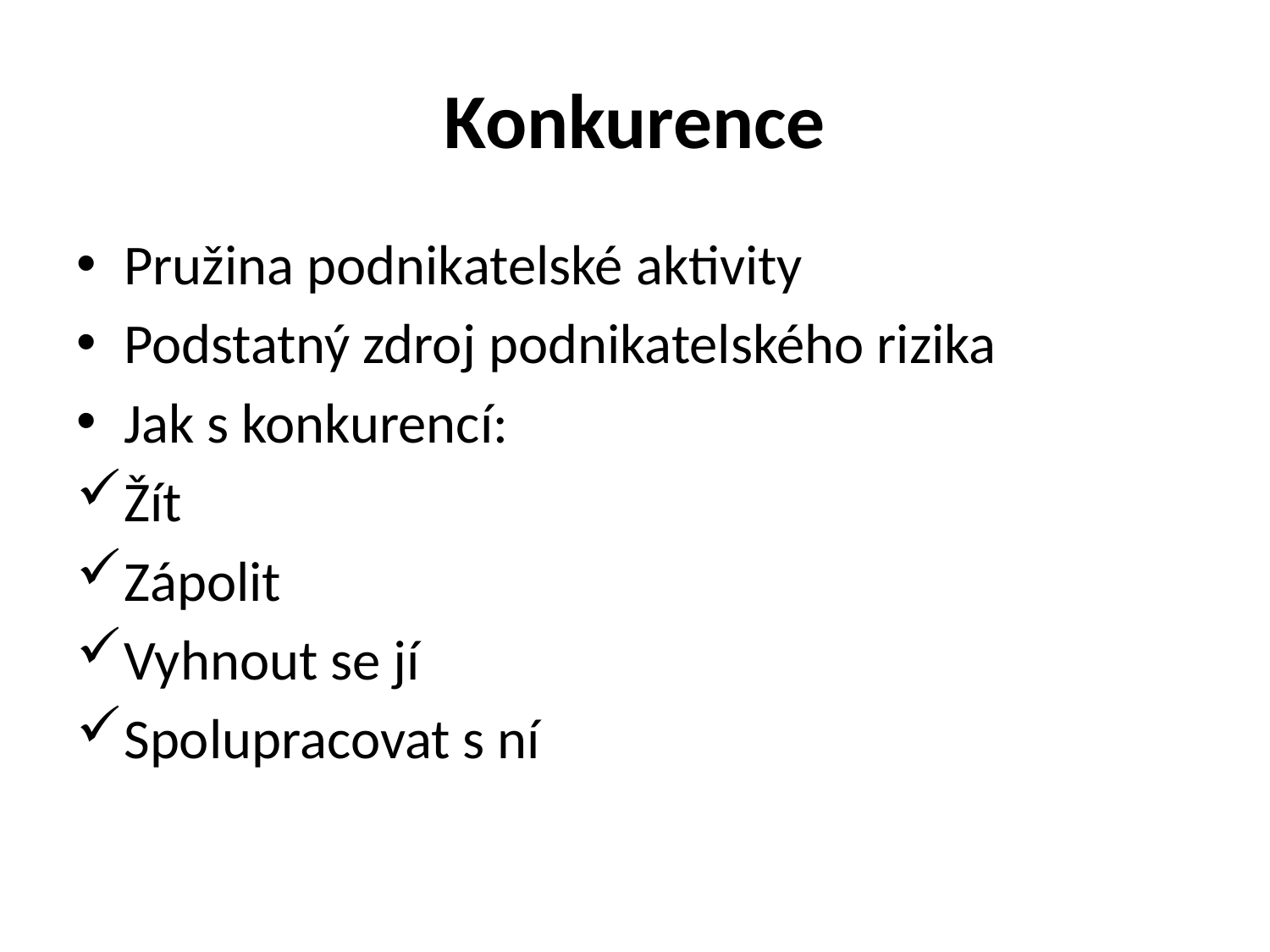

# Konkurence
Pružina podnikatelské aktivity
Podstatný zdroj podnikatelského rizika
Jak s konkurencí:
Žít
Zápolit
Vyhnout se jí
Spolupracovat s ní